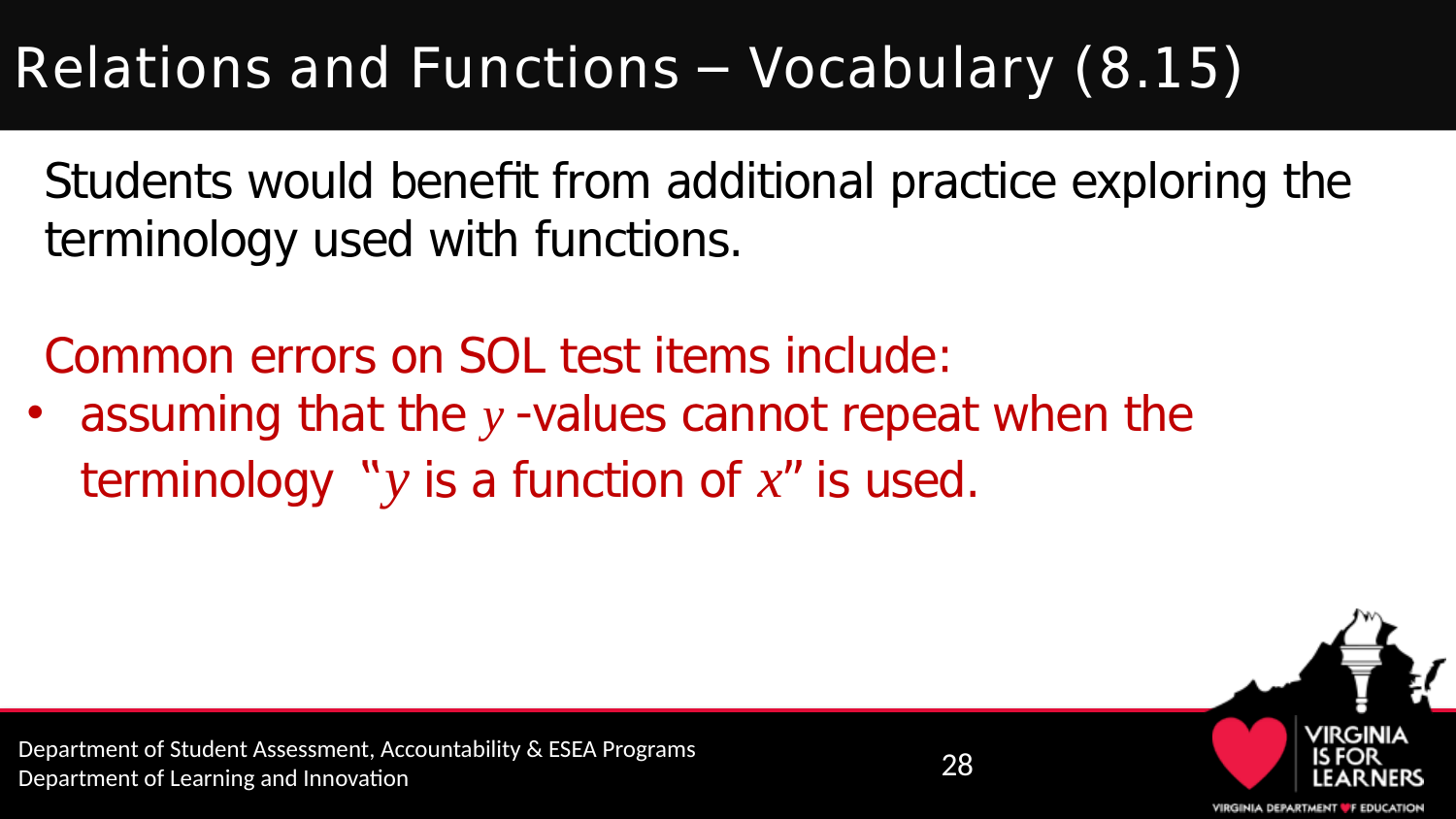

# Relations and Functions – Vocabulary (8.15)
Students would benefit from additional practice exploring the terminology used with functions.

Common errors on SOL test items include:
assuming that the y -values cannot repeat when the terminology  “y is a function of x” is used.